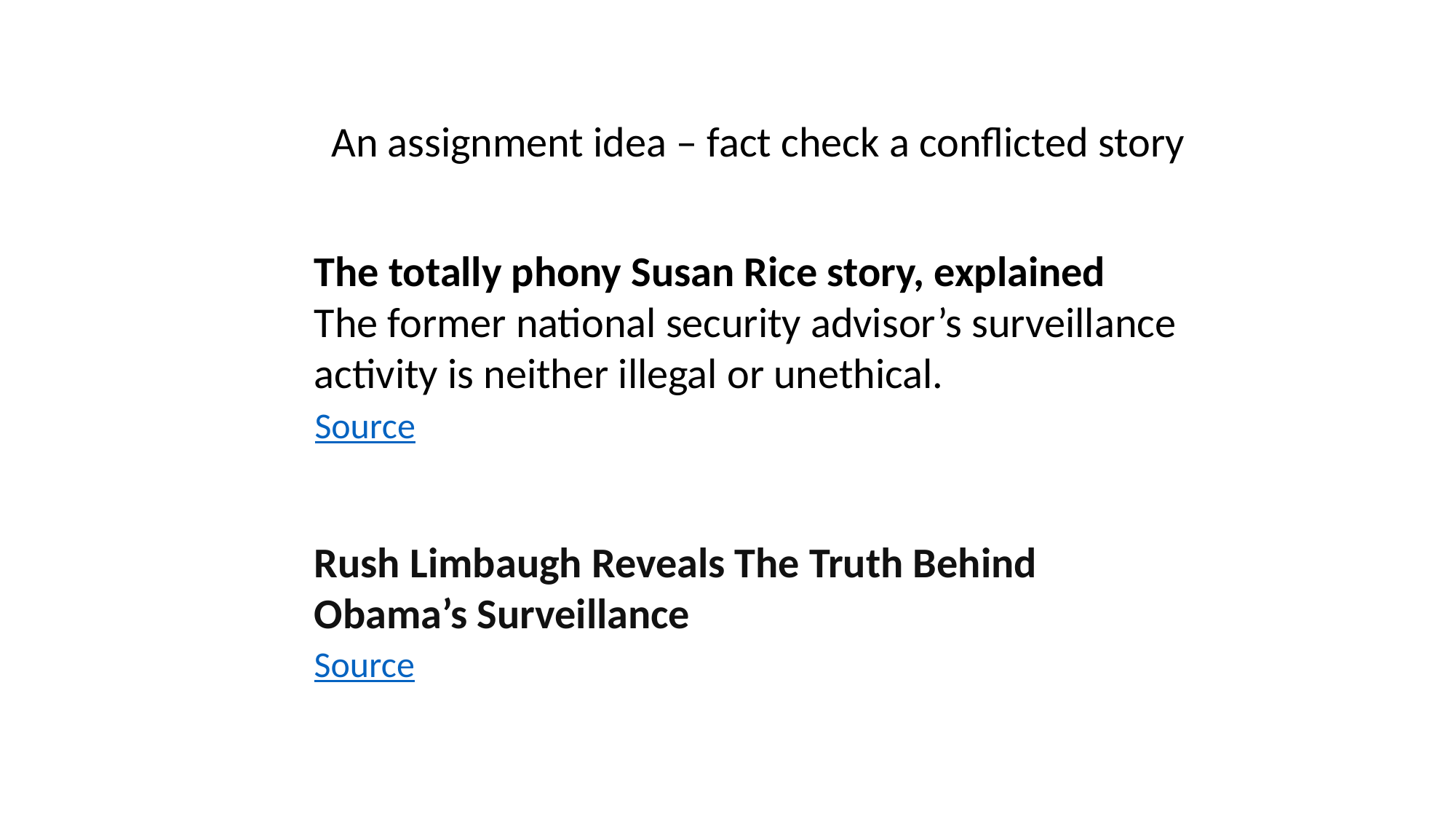

An assignment idea – fact check a conflicted story
The totally phony Susan Rice story, explained
The former national security advisor’s surveillance activity is neither illegal or unethical.
Source
Rush Limbaugh Reveals The Truth Behind Obama’s Surveillance

Source